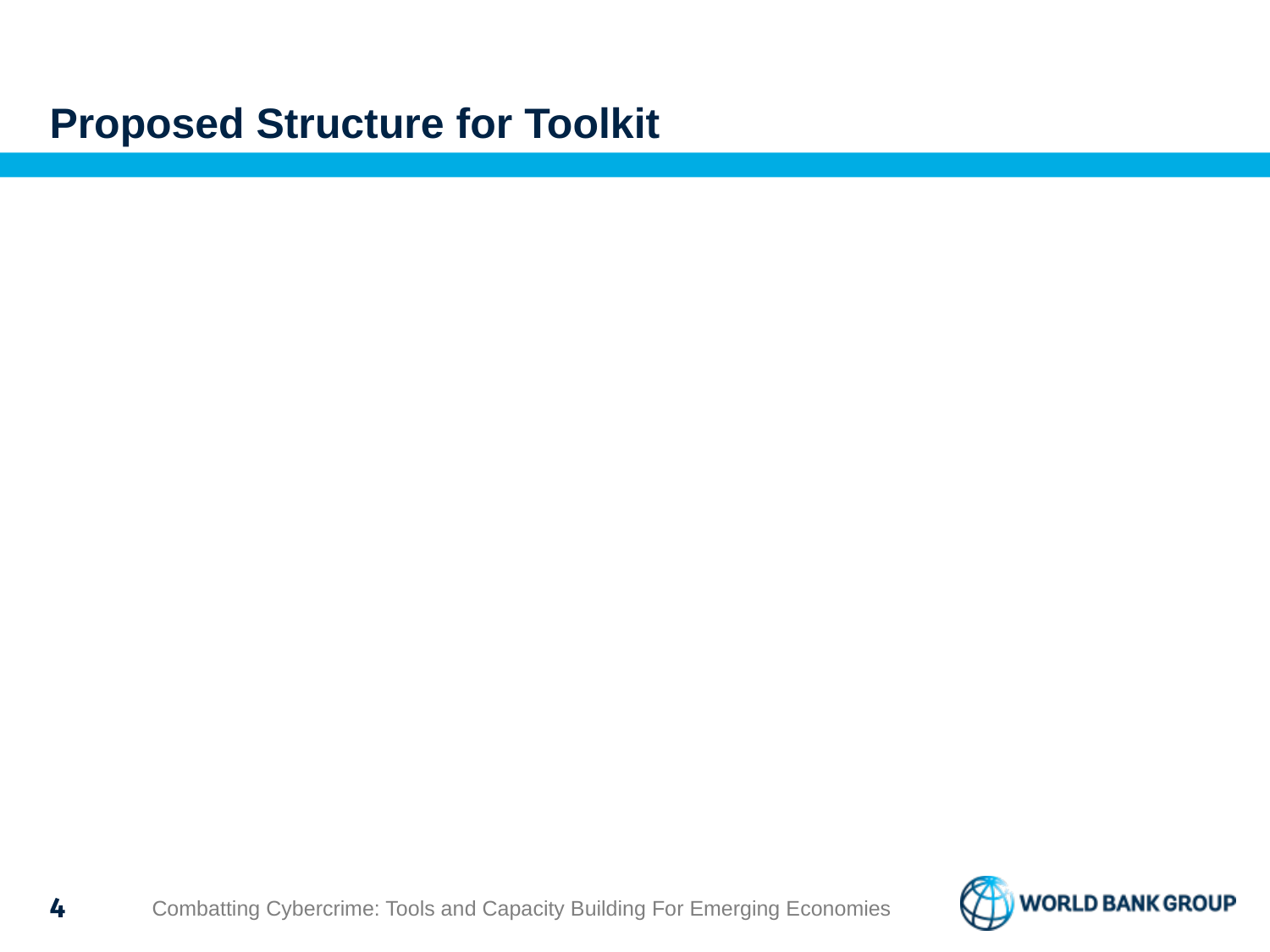

# Proposed Structure for Toolkit

4
Combatting Cybercrime: Tools and Capacity Building For Emerging Economies